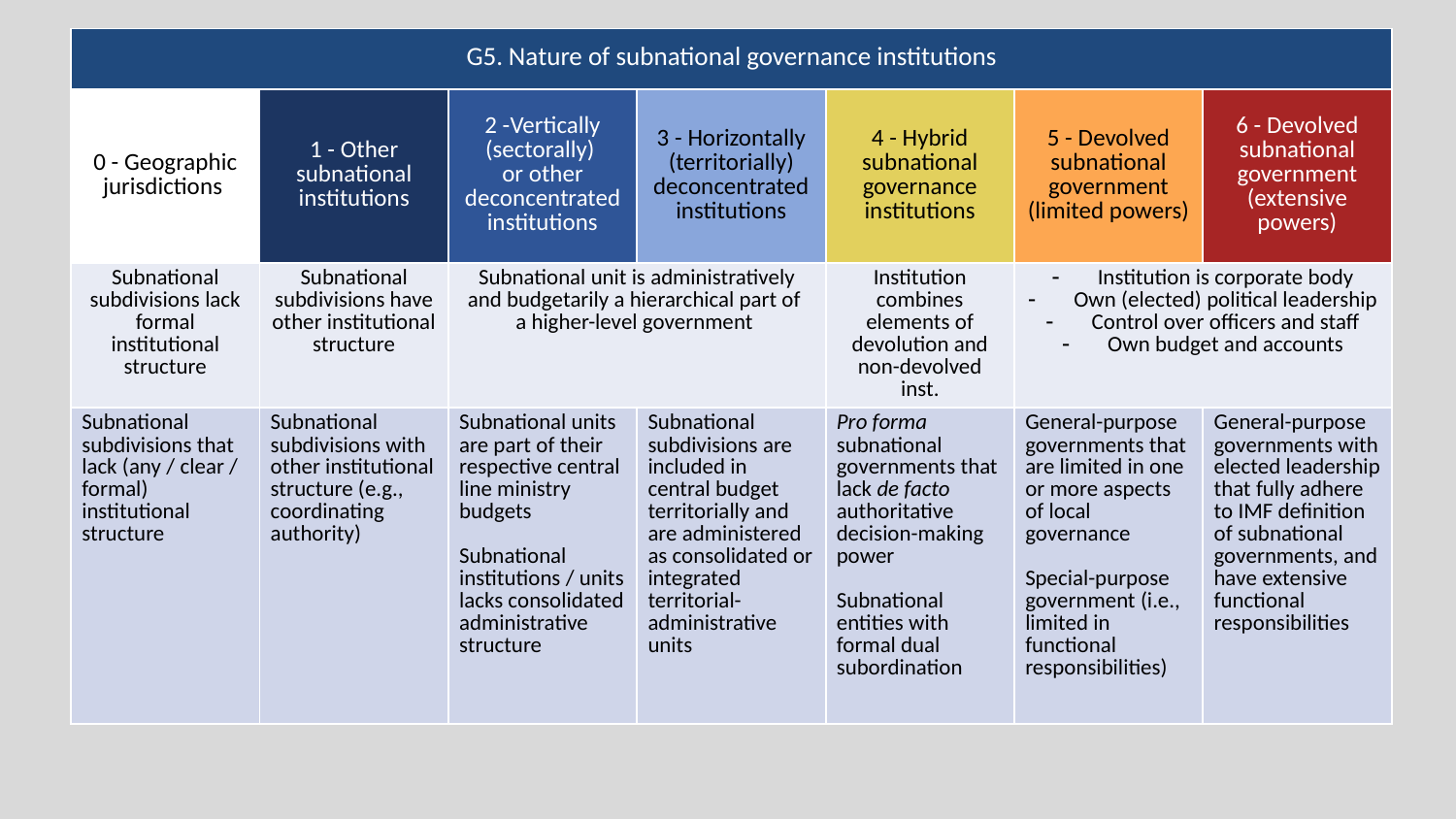

| G5. Nature of subnational governance institutions | G4. Nature of subnational governance institutions |  |  |  |  |  |
| --- | --- | --- | --- | --- | --- | --- |
| 0 - Geographic jurisdictions | 1 - Other subnational institutions | 2 -Vertically (sectorally) or other deconcentrated institutions | 3 - Horizontally (territorially) deconcentrated institutions | 4 - Hybrid subnational governance institutions | 5 - Devolved subnational government (limited powers) | 6 - Devolved subnational government (extensive powers) |
| Subnational subdivisions lack formal institutional structure | Subnational subdivisions have other institutional structure | Subnational unit is administratively and budgetarily a hierarchical part of a higher-level government |  | Institution combines elements of devolution and non-devolved inst. | Institution is corporate body Own (elected) political leadership Control over officers and staff Own budget and accounts |  |
| Subnational subdivisions that lack (any / clear / formal) institutional structure | Subnational subdivisions with other institutional structure (e.g., coordinating authority) | Subnational units are part of their respective central line ministry budgets Subnational institutions / units lacks consolidated administrative structure | Subnational subdivisions are included in central budget territorially and are administered as consolidated or integrated territorial-administrative units | Pro forma subnational governments that lack de facto authoritative decision-making power Subnational entities with formal dual subordination | General-purpose governments that are limited in one or more aspects of local governance Special-purpose government (i.e., limited in functional responsibilities) | General-purpose governments with elected leadership that fully adhere to IMF definition of subnational governments, and have extensive functional responsibilities |